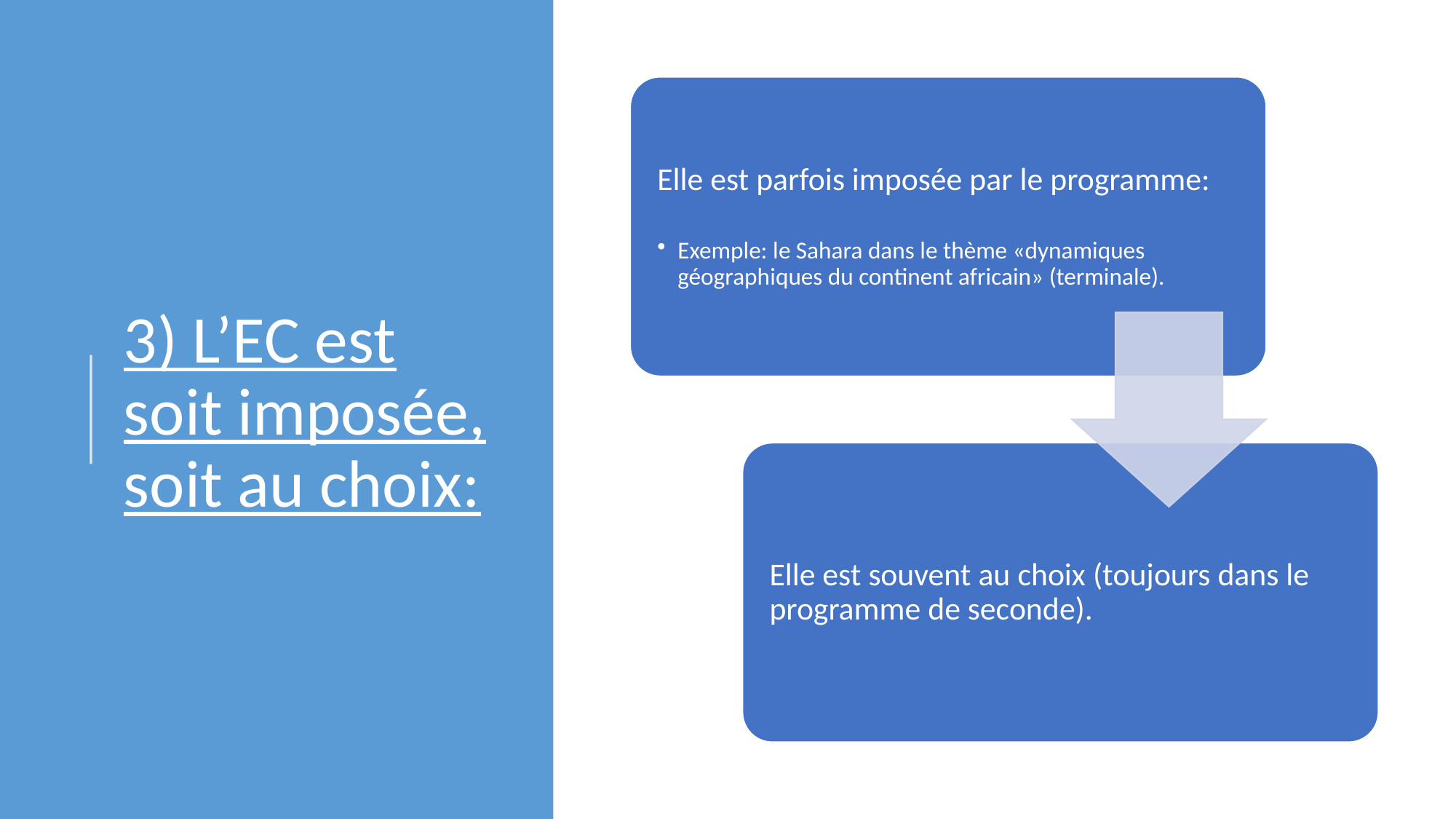

Elle est parfois imposée par le programme:

Exemple: le Sahara dans le thème «dynamiques géographiques du continent africain» (terminale).
Elle est souvent au choix (toujours dans le programme de seconde).

# 3) L’EC est soit imposée, soit au choix: